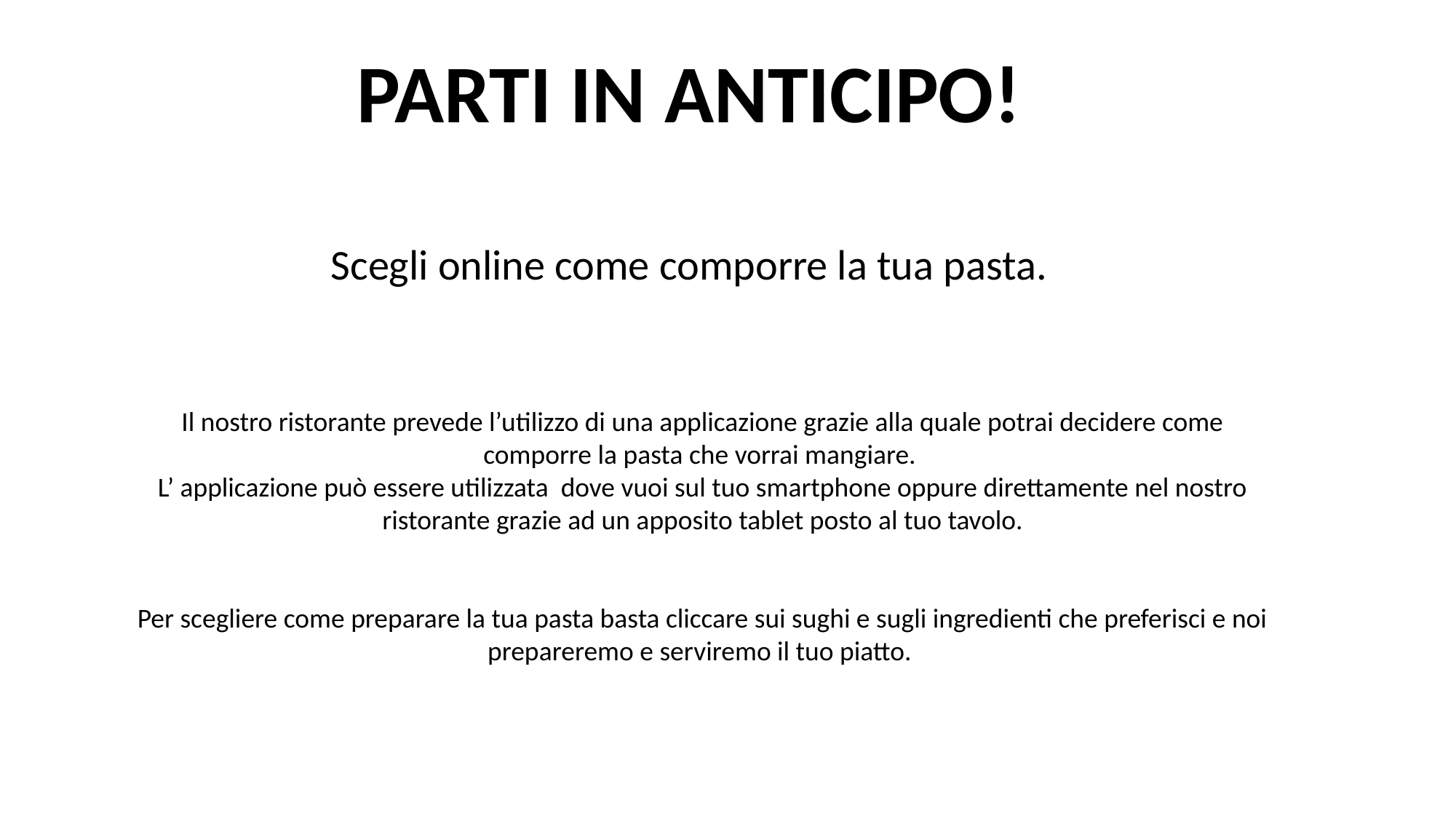

PARTI IN ANTICIPO!

Scegli online come comporre la tua pasta.

Il nostro ristorante prevede l’utilizzo di una applicazione grazie alla quale potrai decidere come comporre la pasta che vorrai mangiare.
L’ applicazione può essere utilizzata  dove vuoi sul tuo smartphone oppure direttamente nel nostro ristorante grazie ad un apposito tablet posto al tuo tavolo.

Per scegliere come preparare la tua pasta basta cliccare sui sughi e sugli ingredienti che preferisci e noi prepareremo e serviremo il tuo piatto.